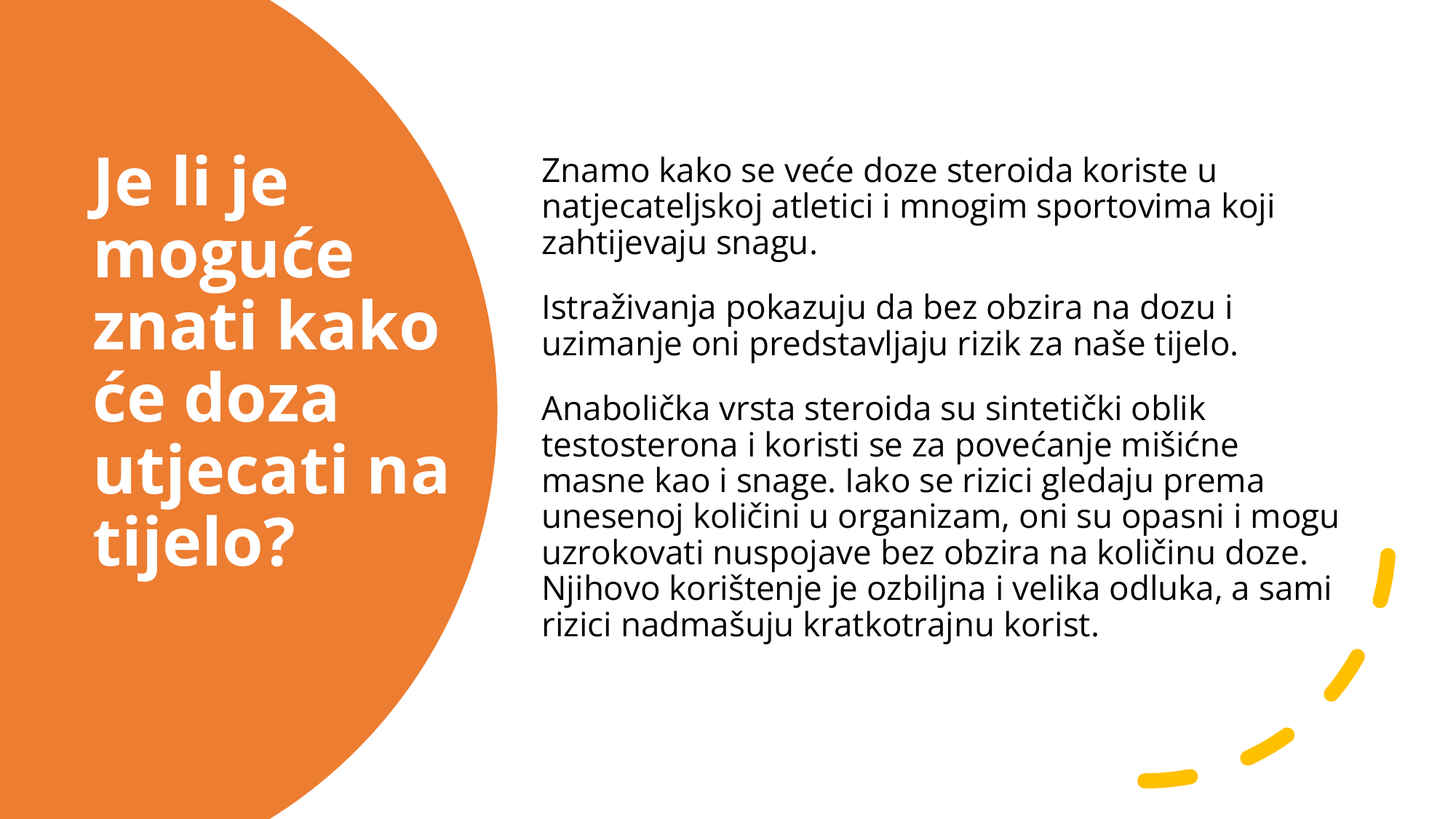

Znamo kako se veće doze steroida koriste u natjecateljskoj atletici i mnogim sportovima koji zahtijevaju snagu.
Istraživanja pokazuju da bez obzira na dozu i uzimanje oni predstavljaju rizik za naše tijelo.
Anabolička vrsta steroida su sintetički oblik testosterona i koristi se za povećanje mišićne masne kao i snage. Iako se rizici gledaju prema unesenoj količini u organizam, oni su opasni i mogu uzrokovati nuspojave bez obzira na količinu doze. Njihovo korištenje je ozbiljna i velika odluka, a sami rizici nadmašuju kratkotrajnu korist.

# Je li je moguće znati kako će doza utjecati na tijelo?